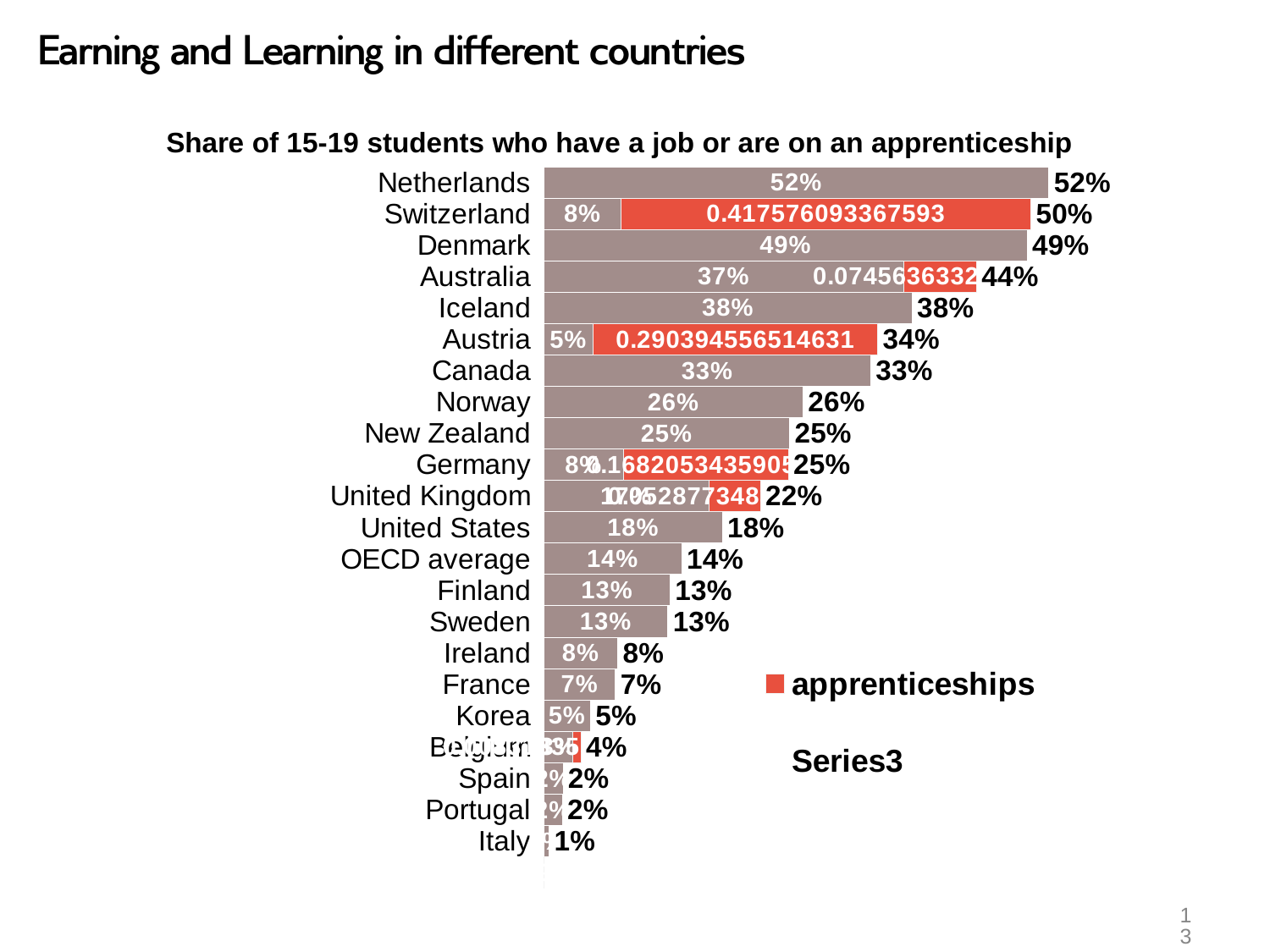

Earning and Learning in different countries

### Chart: Share of 15-19 students who have a job or are on an apprenticeship

| Category |  |  |  |
|---|---|---|---|
|  | 0.0 | 0.0 | 0.0 |
| Italy | 0.005775243235520051 | None | 0.005775243235520051 |
| Portugal | 0.019191281466170895 | None | 0.019191281466170895 |
| Spain | 0.01977964208266708 | None | 0.01977964208266708 |
| Belgium | 0.029834266906453424 | 0.008313355974874568 | 0.03814762288132799 |
| Korea | 0.047743205721497685 | None | 0.047743205721497685 |
| France | 0.07327891971207222 | None | 0.07327891971207222 |
| Ireland | 0.07570522300738802 | None | 0.07570522300738802 |
| Sweden | 0.1267217789565549 | None | 0.1267217789565549 |
| Finland | 0.1291852017324958 | None | 0.1291852017324958 |
| OECD average | 0.1408419655933965 | None | 0.1408419655933965 |
| United States | 0.1823680533663209 | None | 0.1823680533663209 |
| United Kingdom | 0.16834779962789334 | 0.052877348320106696 | 0.22122514794800002 |
| Germany | 0.08126766067056719 | 0.1682053435905888 | 0.24947300426115598 |
| New Zealand | 0.250805152979066 | None | 0.250805152979066 |
| Norway | 0.2643764002987305 | None | 0.2643764002987305 |
| Canada | 0.3335205985010014 | None | 0.3335205985010014 |
| Austria | 0.05033540910293091 | 0.29039455651463053 | 0.3407299656175614 |
| Iceland | 0.3756005742769417 | None | 0.3756005742769417 |
| Australia | 0.3668022369089984 | 0.0745636332824945 | 0.44136587019149287 |
| Denmark | 0.49294585058510976 | None | 0.49294585058510976 |
| Switzerland | 0.07923162438847085 | 0.41757609336759255 | 0.4968077177560634 |
| Netherlands | 0.5150812064965197 | None | 0.5150812064965197 |
13